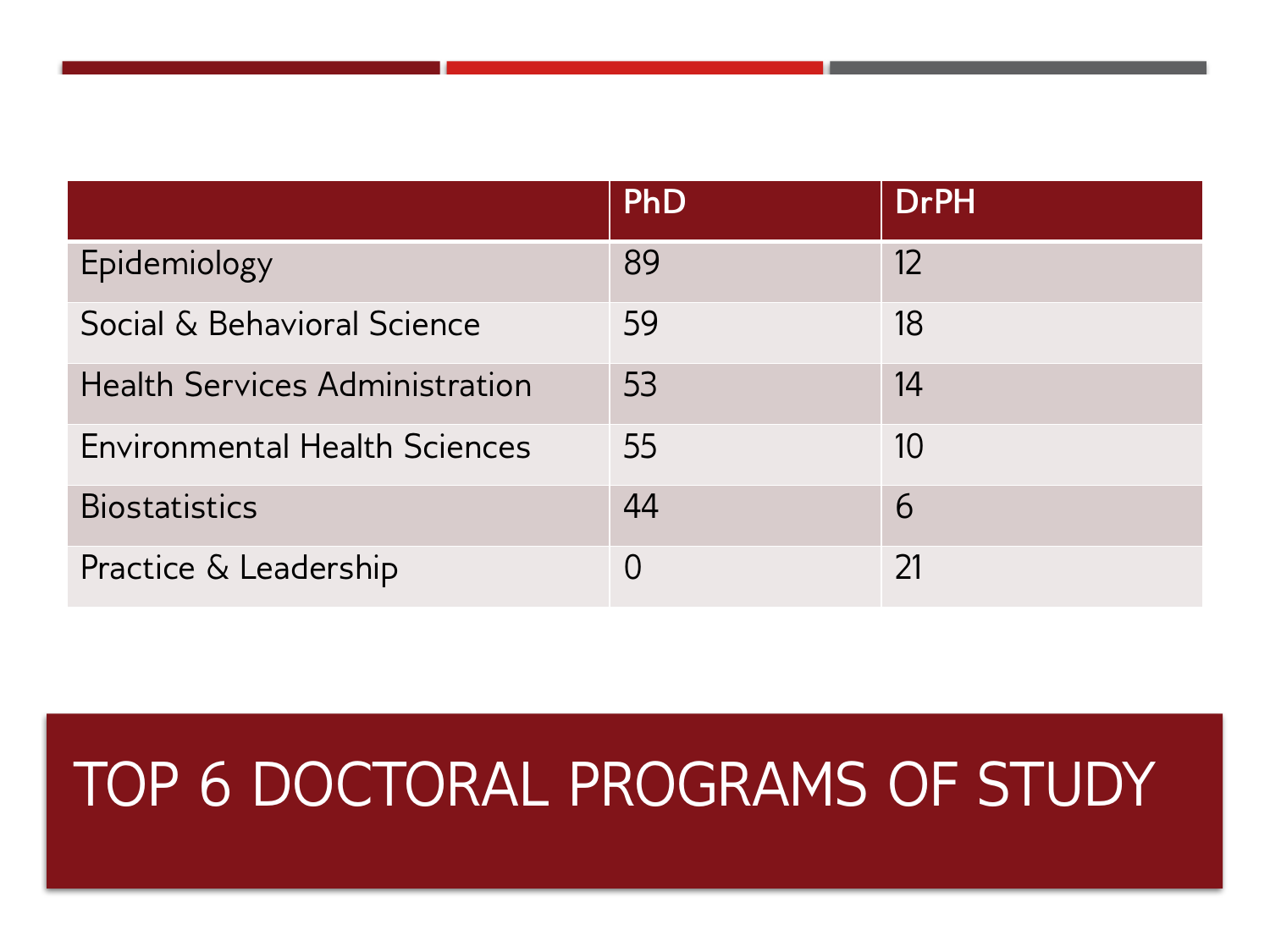

|  | PhD | DrPH |
| --- | --- | --- |
| Epidemiology | 89 | 12 |
| Social & Behavioral Science | 59 | 18 |
| Health Services Administration | 53 | 14 |
| Environmental Health Sciences | 55 | 10 |
| Biostatistics | 44 | 6 |
| Practice & Leadership | 0 | 21 |

# Top 6 doctoral programs of study